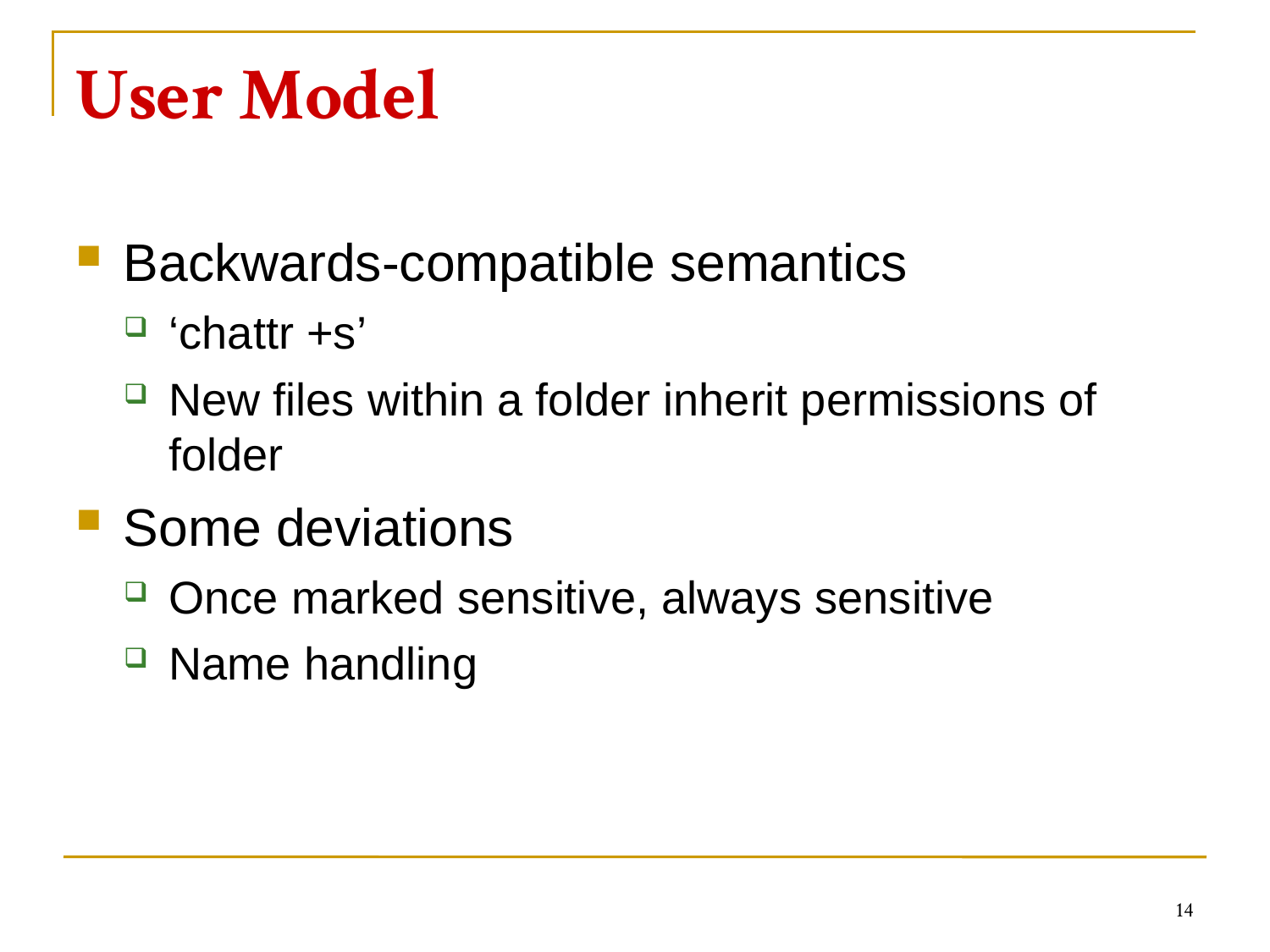

# User Model
Backwards-compatible semantics
‘chattr +s’
New files within a folder inherit permissions of folder
Some deviations
Once marked sensitive, always sensitive
Name handling
14